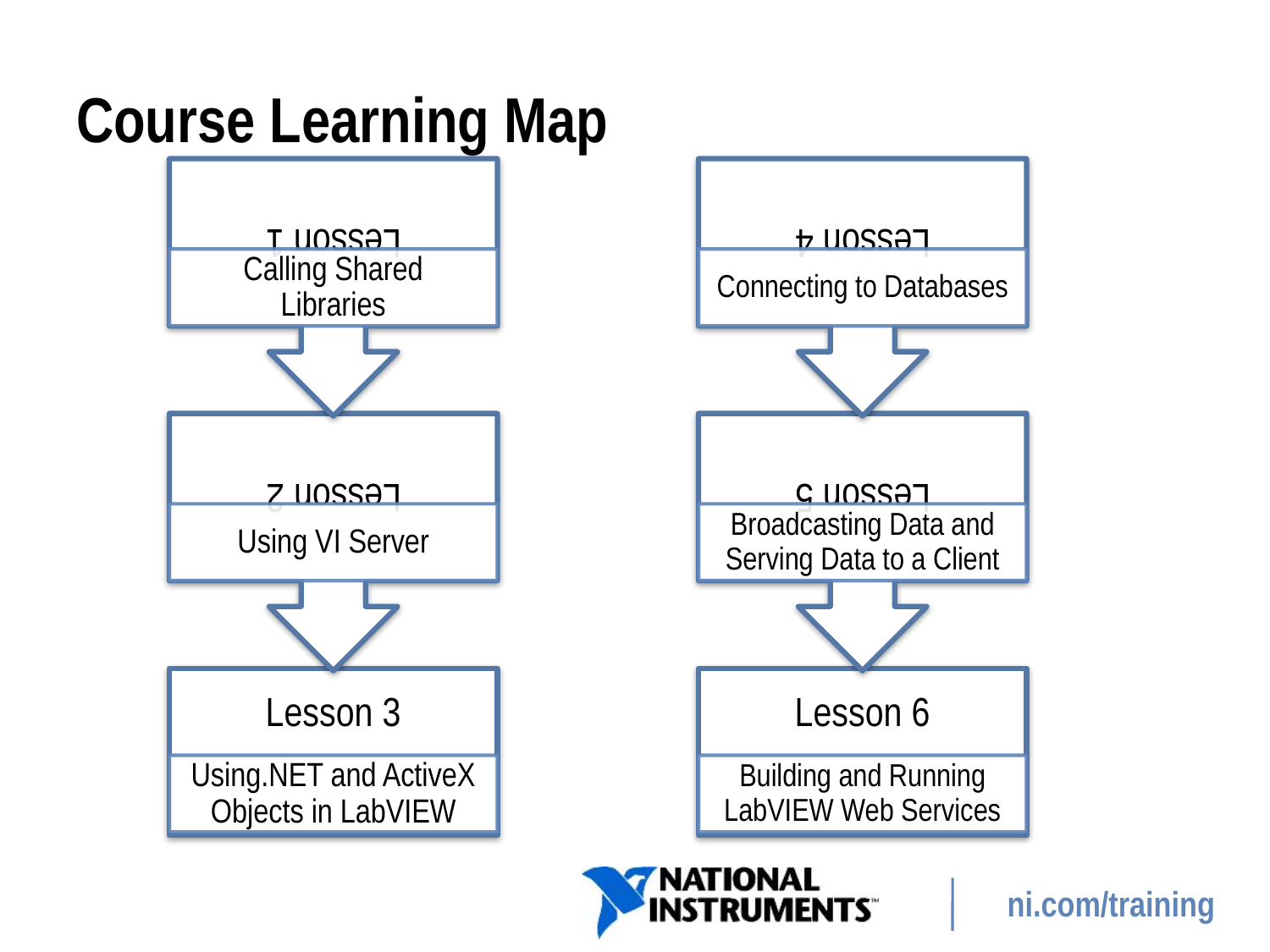

# Course Learning Map
Lesson 3
Using.NET and ActiveX Objects in LabVIEW
Lesson 2
Using VI Server
Lesson 1
Calling Shared Libraries
Lesson 6
Building and Running LabVIEW Web Services
Lesson 5
Broadcasting Data and Serving Data to a Client
Lesson 4
Connecting to Databases